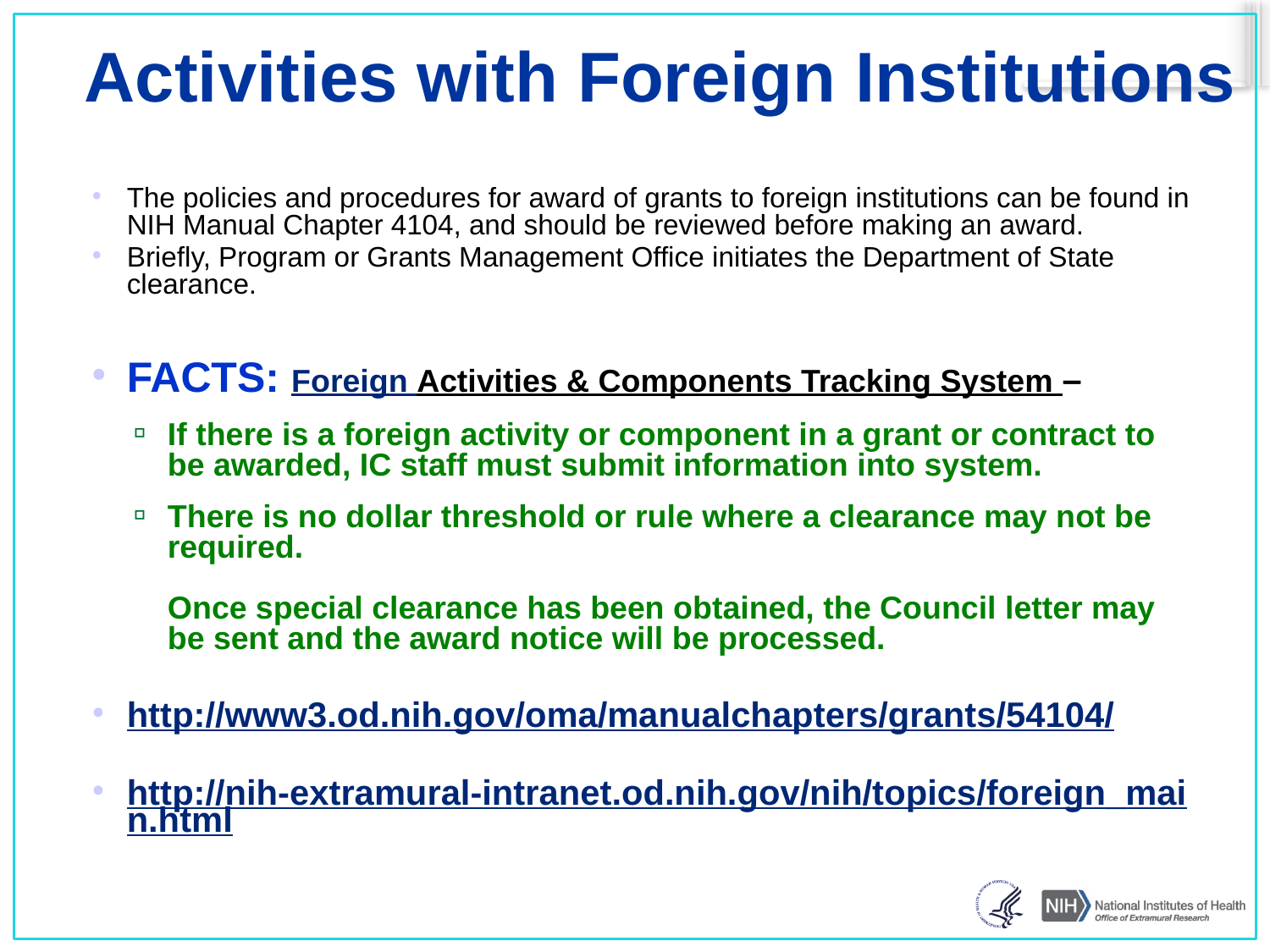

# Activities with Foreign Institutions
The policies and procedures for award of grants to foreign institutions can be found in NIH Manual Chapter 4104, and should be reviewed before making an award.
Briefly, Program or Grants Management Office initiates the Department of State clearance.

FACTS: Foreign Activities & Components Tracking System –
If there is a foreign activity or component in a grant or contract to be awarded, IC staff must submit information into system.
There is no dollar threshold or rule where a clearance may not be required.
Once special clearance has been obtained, the Council letter may be sent and the award notice will be processed.

http://www3.od.nih.gov/oma/manualchapters/grants/54104/

http://nih-extramural-intranet.od.nih.gov/nih/topics/foreign_main.html